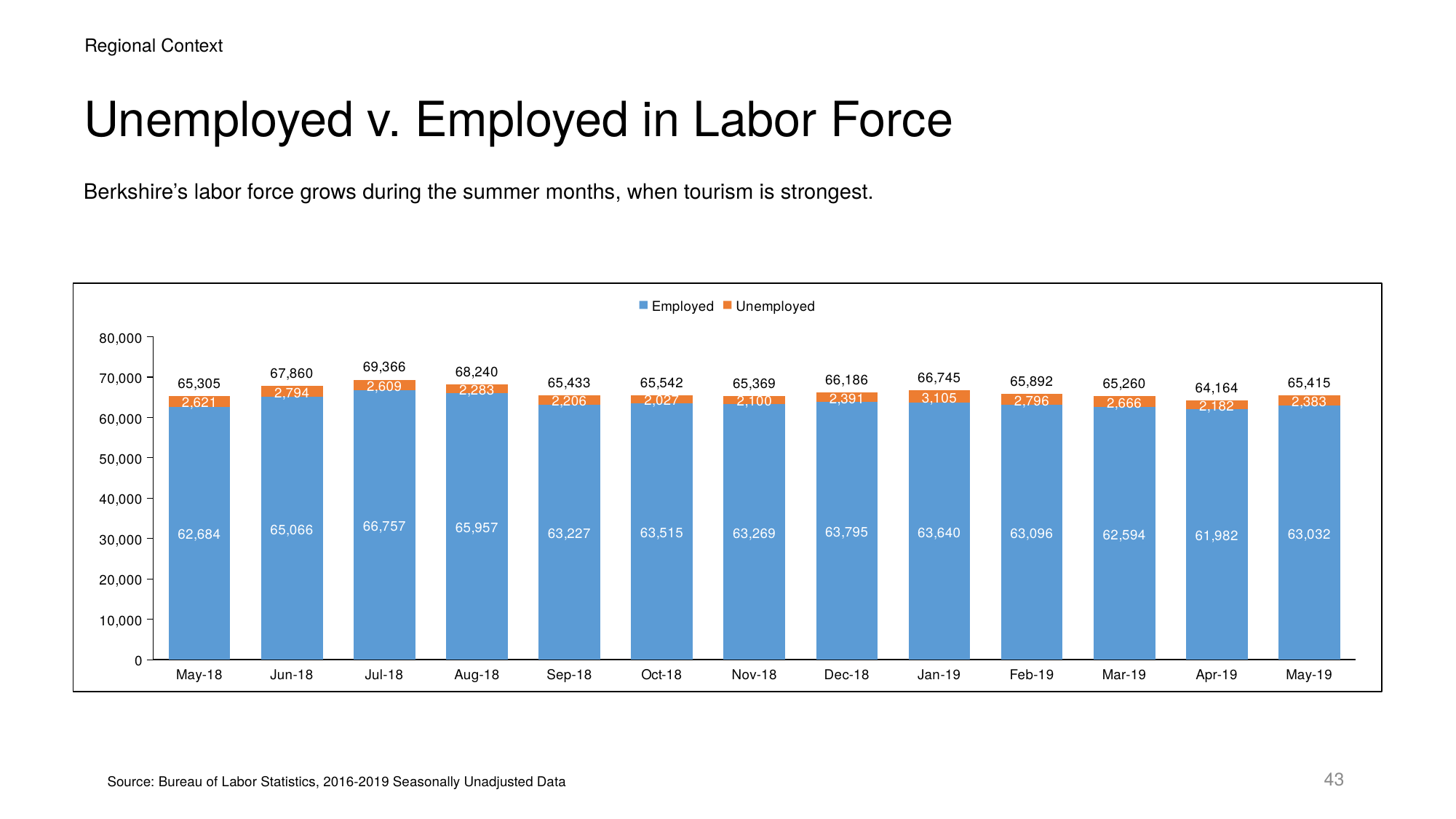

Regional Context
# Unemployed v. Employed in Labor Force
Berkshire’s labor force grows during the summer months, when tourism is strongest.

### Chart

| Category | Employed | Unemployed | Labor Force |
|---|---|---|---|
| 43604 | 63032.0 | 2383.0 | 65415.0 |
| 43574 | 61982.0 | 2182.0 | 64164.0 |
| 43543 | 62594.0 | 2666.0 | 65260.0 |
| 43515 | 63096.0 | 2796.0 | 65892.0 |
| 43484 | 63640.0 | 3105.0 | 66745.0 |
| 43452 | 63795.0 | 2391.0 | 66186.0 |
| 43422 | 63269.0 | 2100.0 | 65369.0 |
| 43391 | 63515.0 | 2027.0 | 65542.0 |
| 43361 | 63227.0 | 2206.0 | 65433.0 |
| 43330 | 65957.0 | 2283.0 | 68240.0 |
| 43299 | 66757.0 | 2609.0 | 69366.0 |
| 43269 | 65066.0 | 2794.0 | 67860.0 |
| 43238 | 62684.0 | 2621.0 | 65305.0 |
43
 Source: Bureau of Labor Statistics, 2016-2019 Seasonally Unadjusted Data